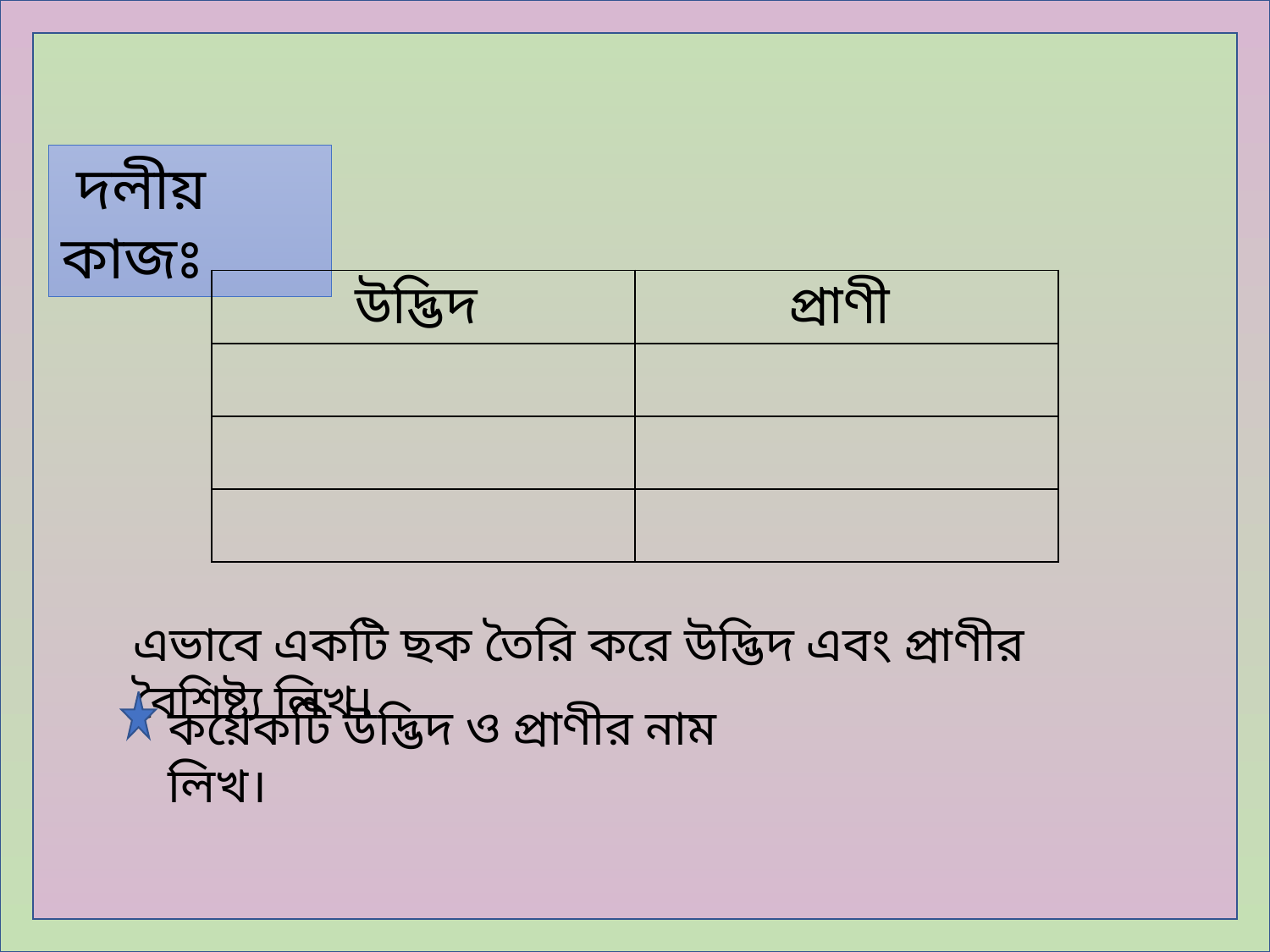

দলীয় কাজঃ
| উদ্ভিদ | প্রাণী |
| --- | --- |
|  |  |
|  |  |
|  |  |
এভাবে একটি ছক তৈরি করে উদ্ভিদ এবং প্রাণীর বৈশিষ্ট্য লিখ।
কয়েকটি উদ্ভিদ ও প্রাণীর নাম লিখ।